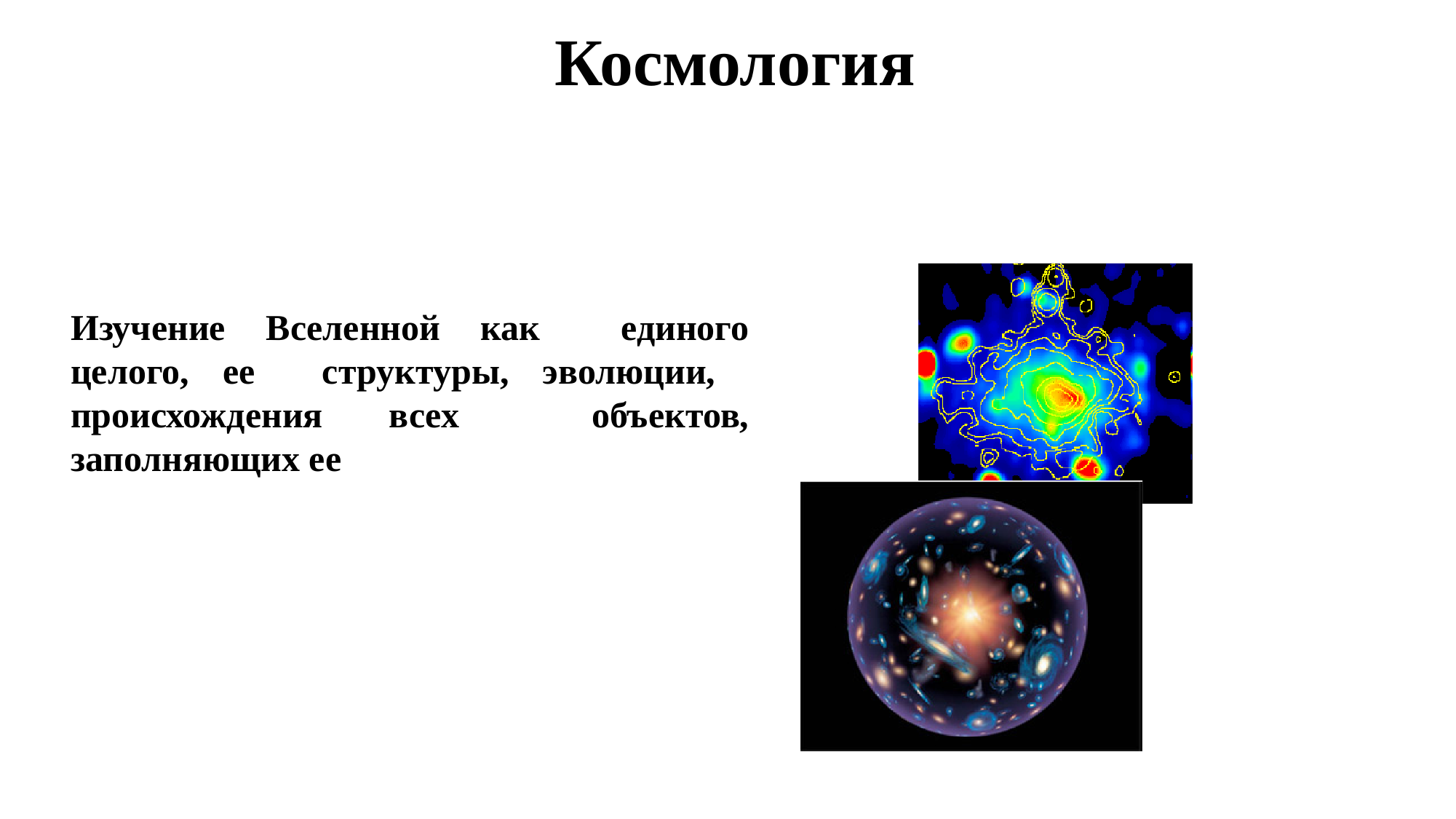

# Космология

Изучение Вселенной как  единого целого, ее  структуры, эволюции,  происхождения всех  объектов, заполняющих ее